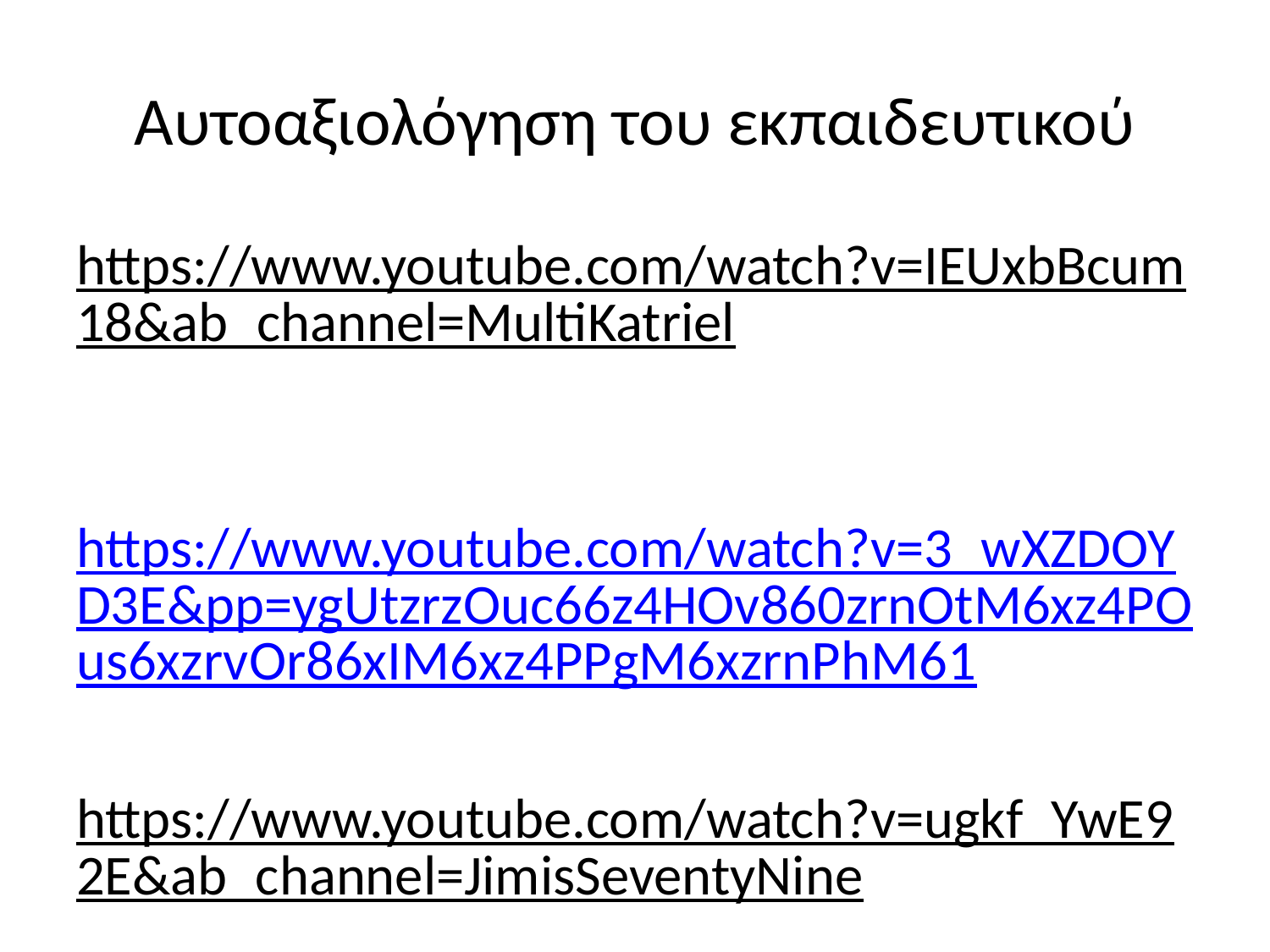

# Αυτοαξιολόγηση του εκπαιδευτικού
https://www.youtube.com/watch?v=IEUxbBcum18&ab_channel=MultiKatriel

https://www.youtube.com/watch?v=3_wXZDOYD3E&pp=ygUtzrzOuc66z4HOv860zrnOtM6xz4POus6xzrvOr86xIM6xz4PPgM6xzrnPhM61

https://www.youtube.com/watch?v=ugkf_YwE92E&ab_channel=JimisSeventyNine